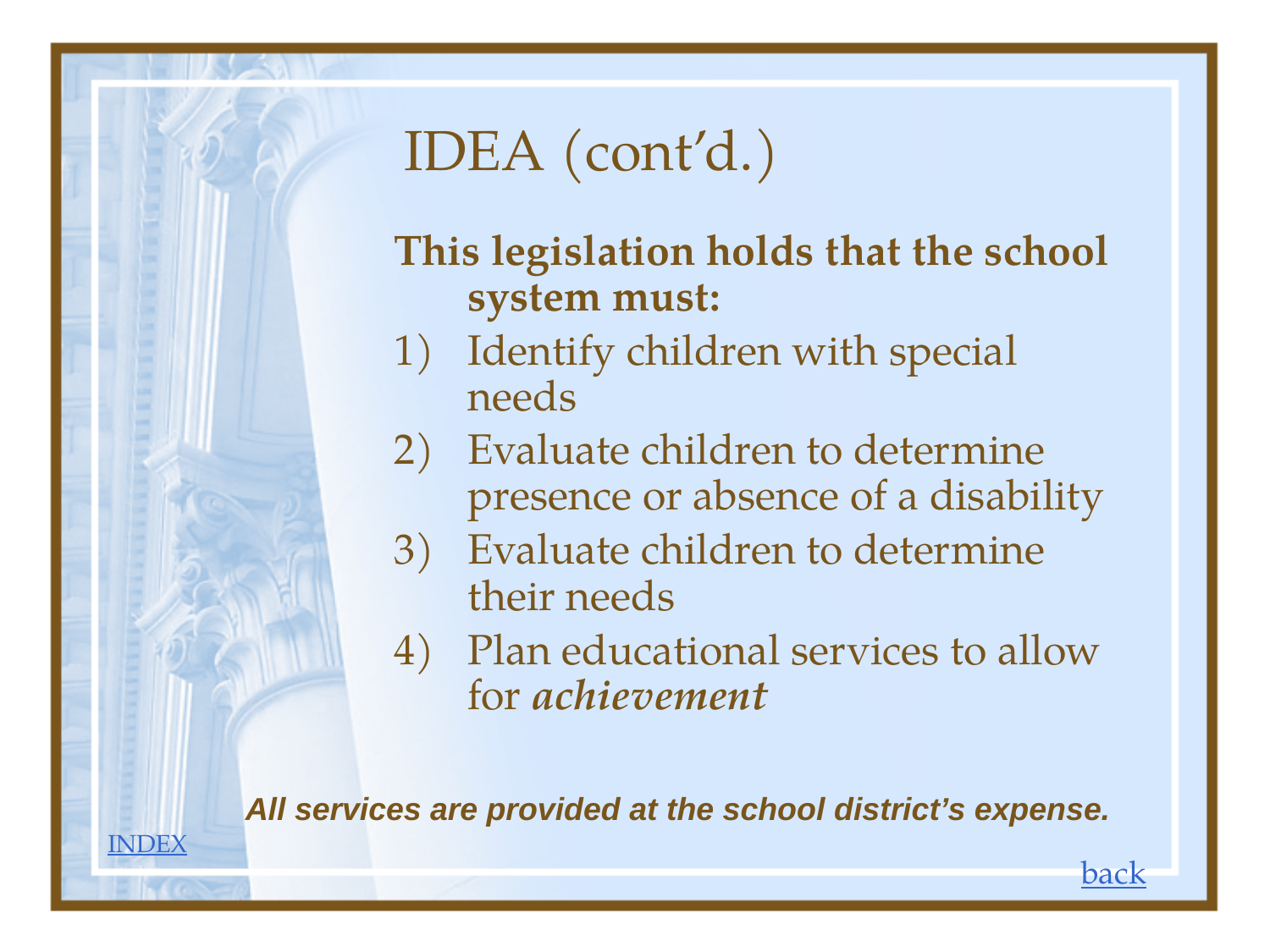

# IDEA (cont’d.)
This legislation holds that the school system must:
Identify children with special needs
Evaluate children to determine presence or absence of a disability
Evaluate children to determine their needs
Plan educational services to allow for achievement

All services are provided at the school district’s expense.
INDEX
back